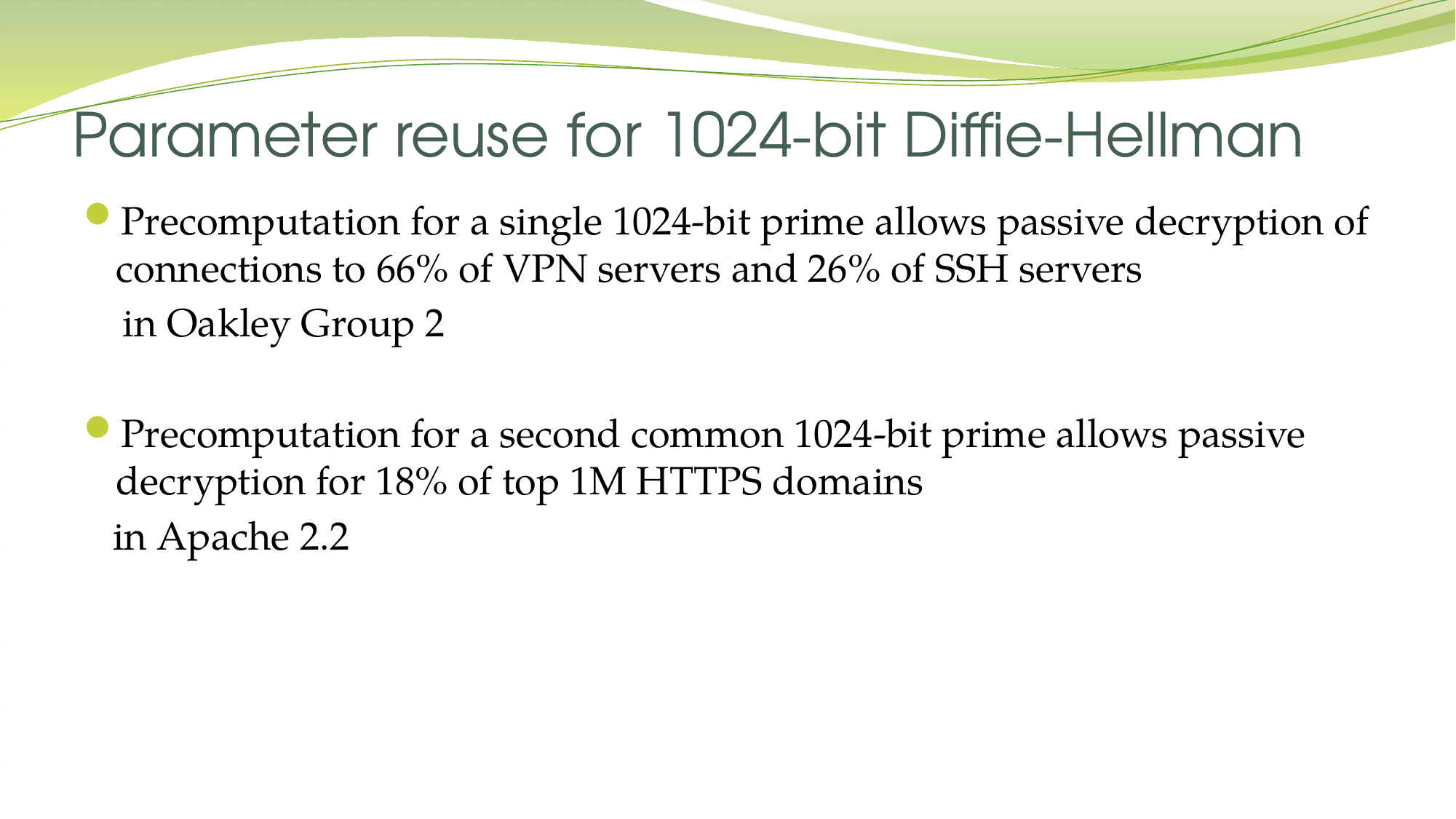

# Parameter reuse for 1024-bit Diffie-Hellman
Precomputation for a single 1024-bit prime allows passive decryption of connections to 66% of VPN servers and 26% of SSH servers
    in Oakley Group 2

Precomputation for a second common 1024-bit prime allows passive decryption for 18% of top 1M HTTPS domains
   in Apache 2.2